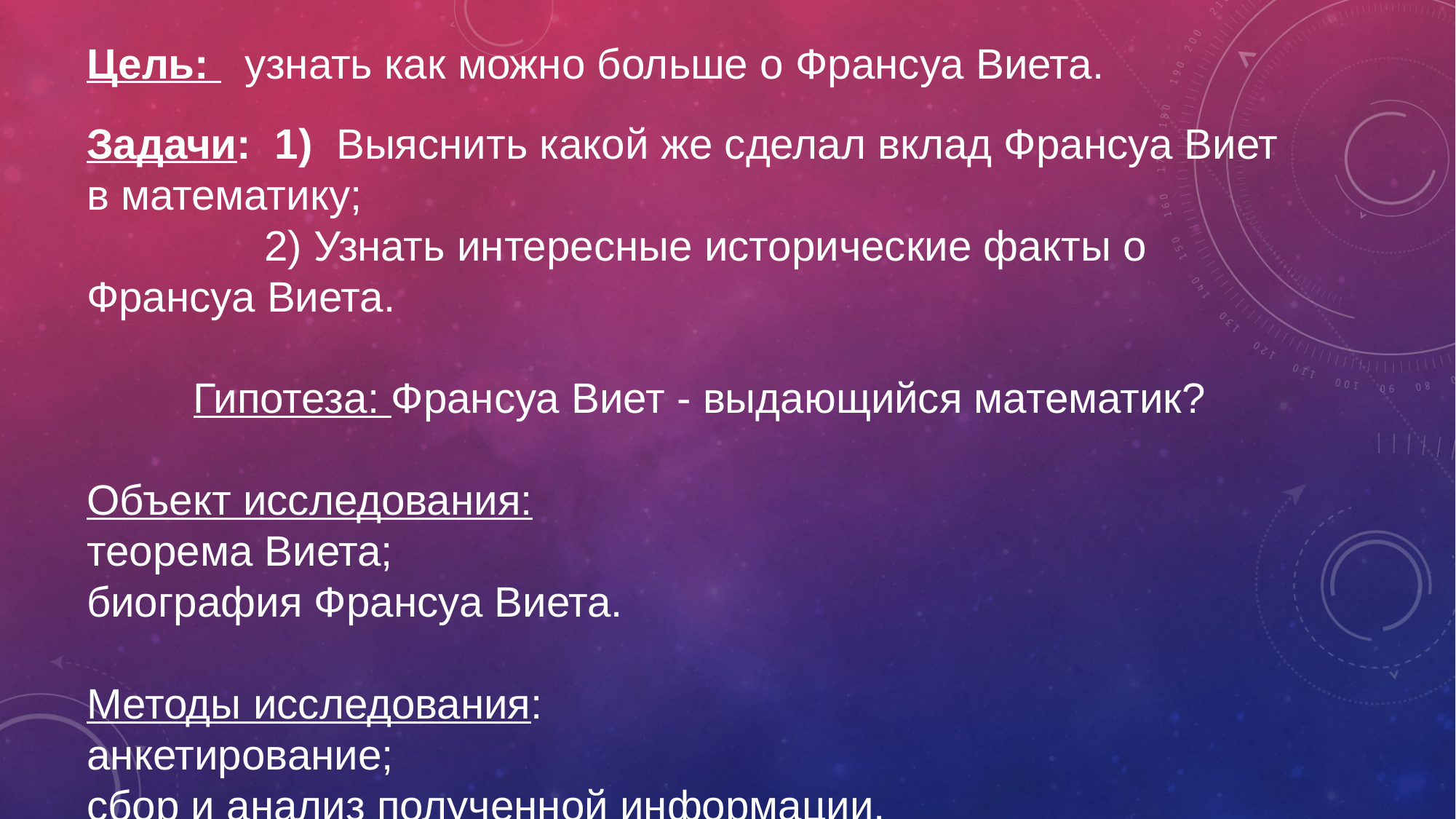

Цель:   узнать как можно больше о Франсуа Виета.

Задачи:  1)  Выяснить какой же сделал вклад Франсуа Виет в математику;
               2) Узнать интересные исторические факты о Франсуа Виета.

Гипотеза: Франсуа Виет - выдающийся математик?

Объект исследования:
теорема Виета;
биография Франсуа Виета.

Методы исследования:
анкетирование;
сбор и анализ полученной информации.